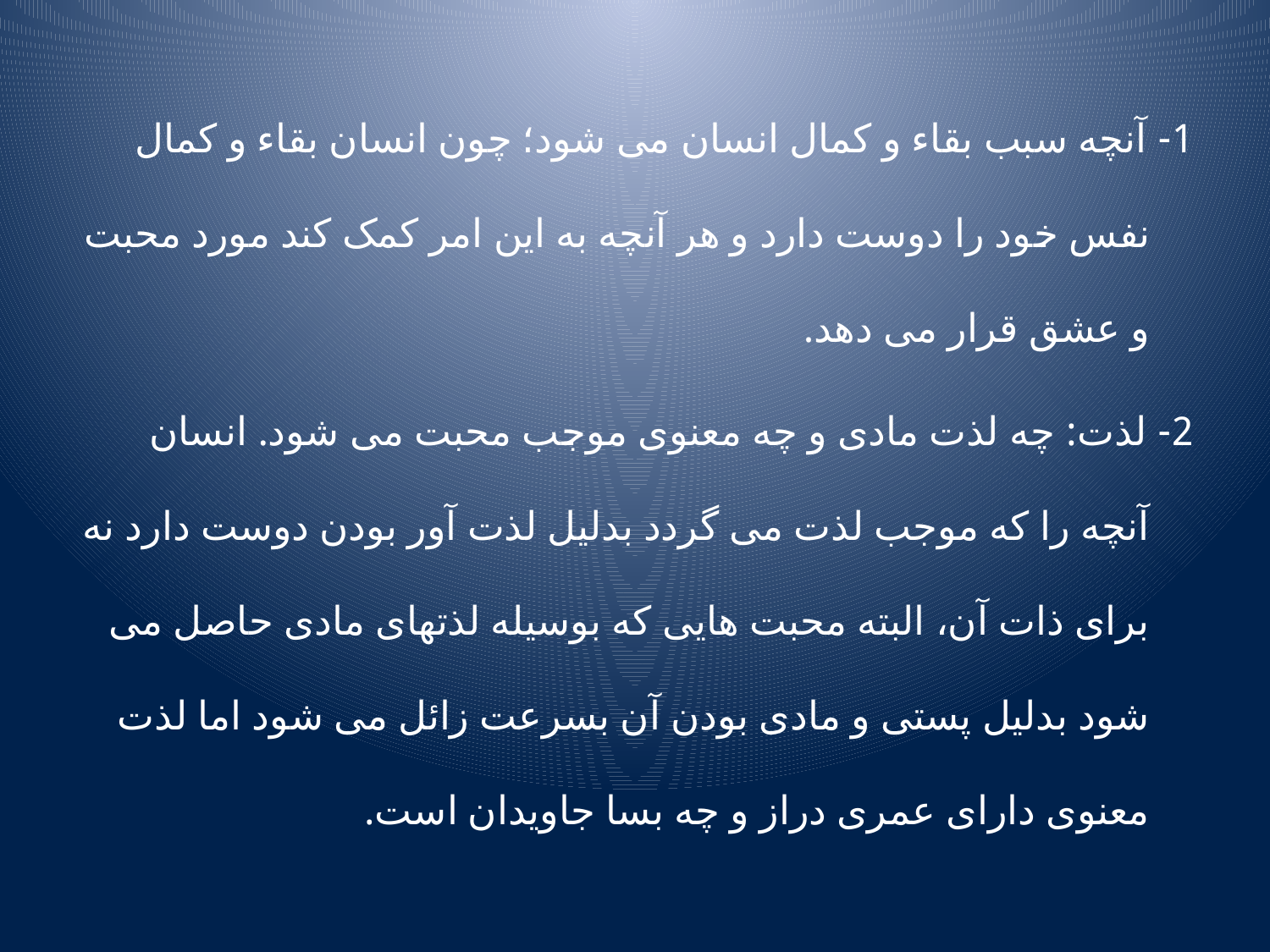

1- آنچه سبب بقاء و کمال انسان می شود؛ چون انسان بقاء و کمال نفس خود را دوست دارد و هر آنچه به این امر کمک کند مورد محبت و عشق قرار می دهد.
2- لذت: چه لذت مادی و چه معنوی موجب محبت می شود. انسان آنچه را که موجب لذت می گردد بدلیل لذت آور بودن دوست دارد نه برای ذات آن، البته محبت هایی که بوسیله لذتهای مادی حاصل می شود بدلیل پستی و مادی بودن آن بسرعت زائل می شود اما لذت معنوی دارای عمری دراز و چه بسا جاویدان است.